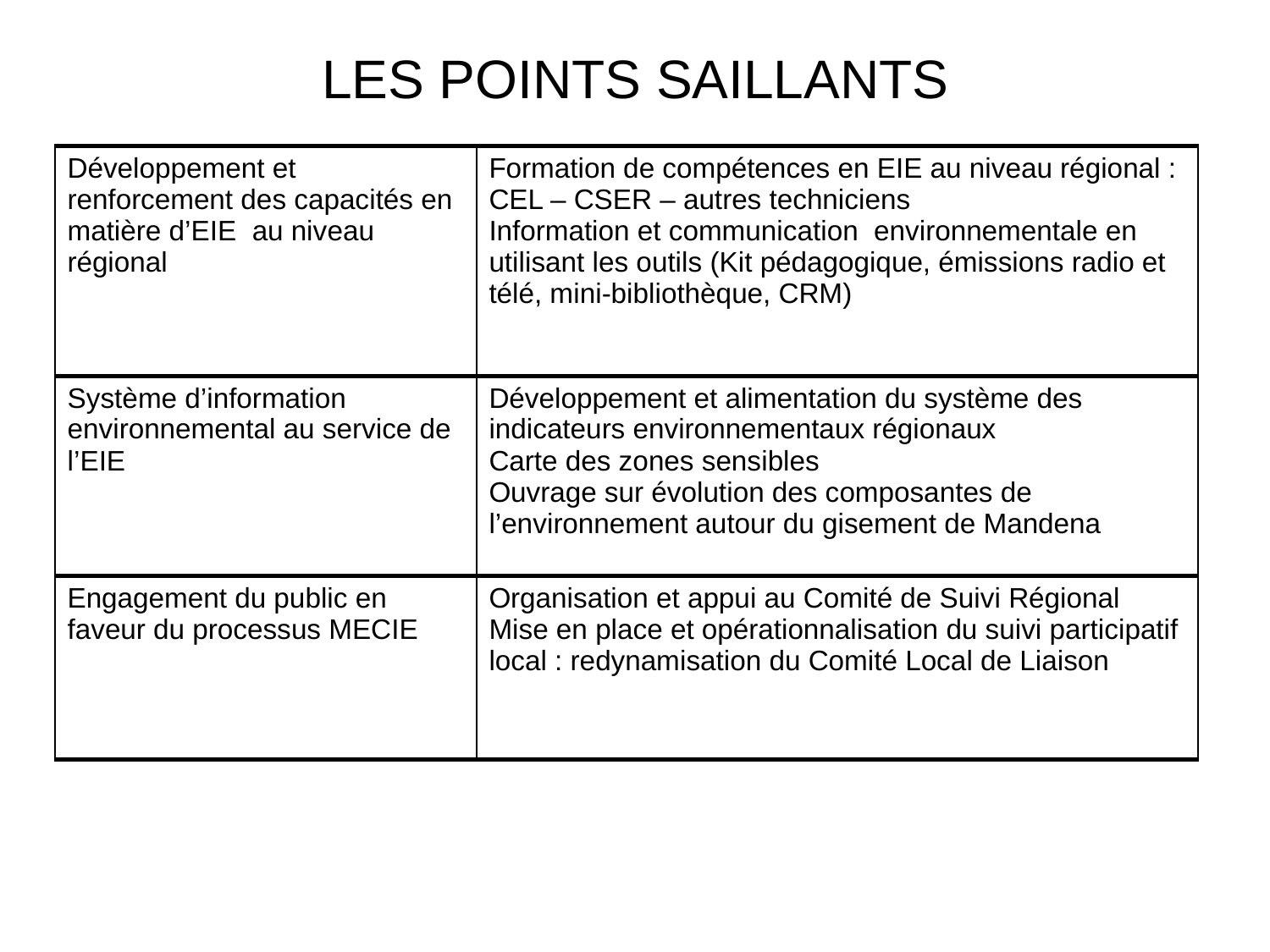

# LES POINTS SAILLANTS
| Développement et renforcement des capacités en matière d’EIE au niveau régional | Formation de compétences en EIE au niveau régional : CEL – CSER – autres techniciens Information et communication environnementale en utilisant les outils (Kit pédagogique, émissions radio et télé, mini-bibliothèque, CRM) |
| --- | --- |
| Système d’information environnemental au service de l’EIE | Développement et alimentation du système des indicateurs environnementaux régionaux Carte des zones sensibles Ouvrage sur évolution des composantes de l’environnement autour du gisement de Mandena |
| Engagement du public en faveur du processus MECIE | Organisation et appui au Comité de Suivi Régional Mise en place et opérationnalisation du suivi participatif local : redynamisation du Comité Local de Liaison |